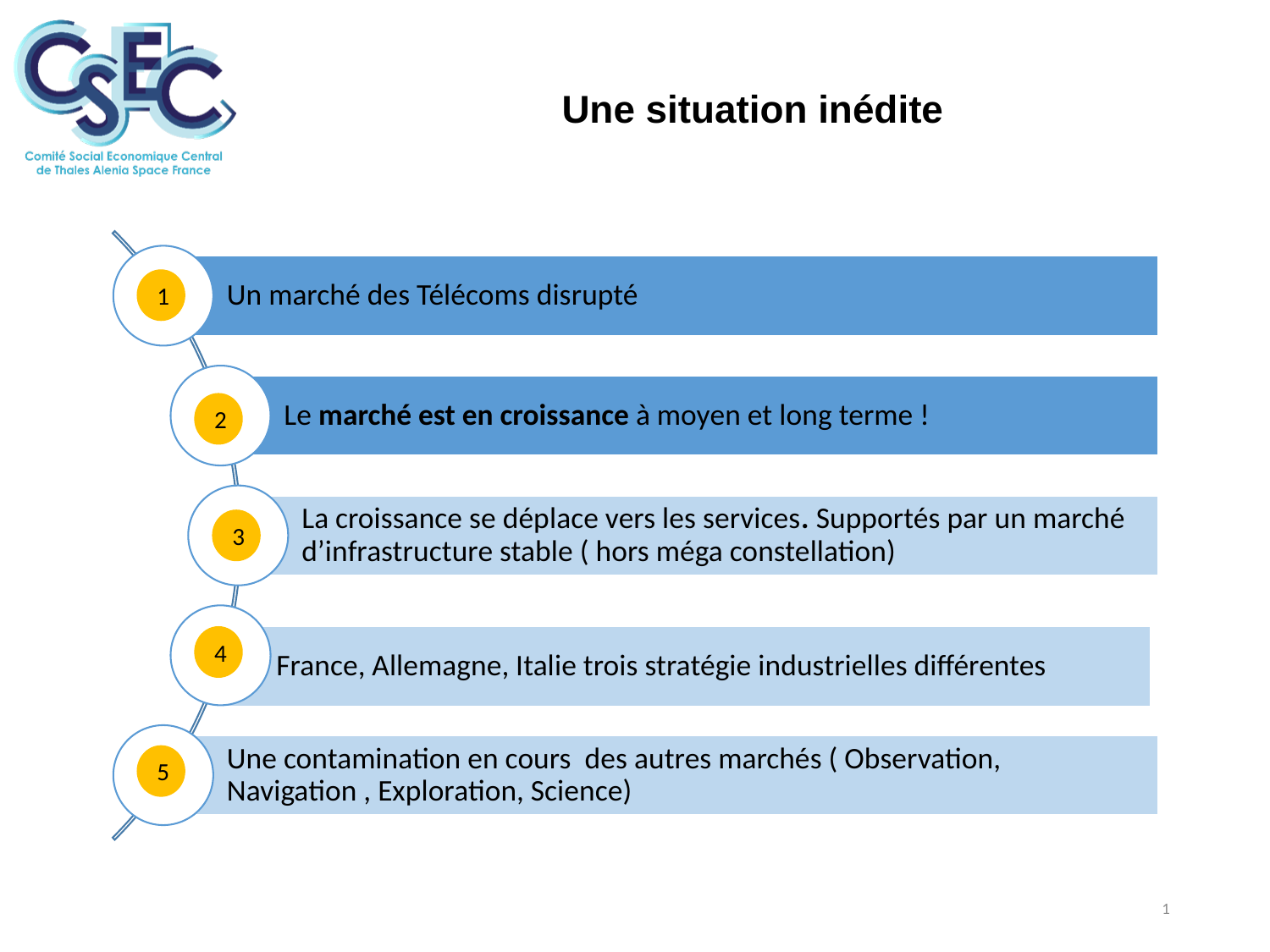

# Une situation inédite
Un marché des Télécoms disrupté
Le marché est en croissance à moyen et long terme !
La croissance se déplace vers les services. Supportés par un marché d’infrastructure stable ( hors méga constellation)
France, Allemagne, Italie trois stratégie industrielles différentes
Une contamination en cours  des autres marchés ( Observation, Navigation , Exploration, Science)
1
2
3
4
5
1